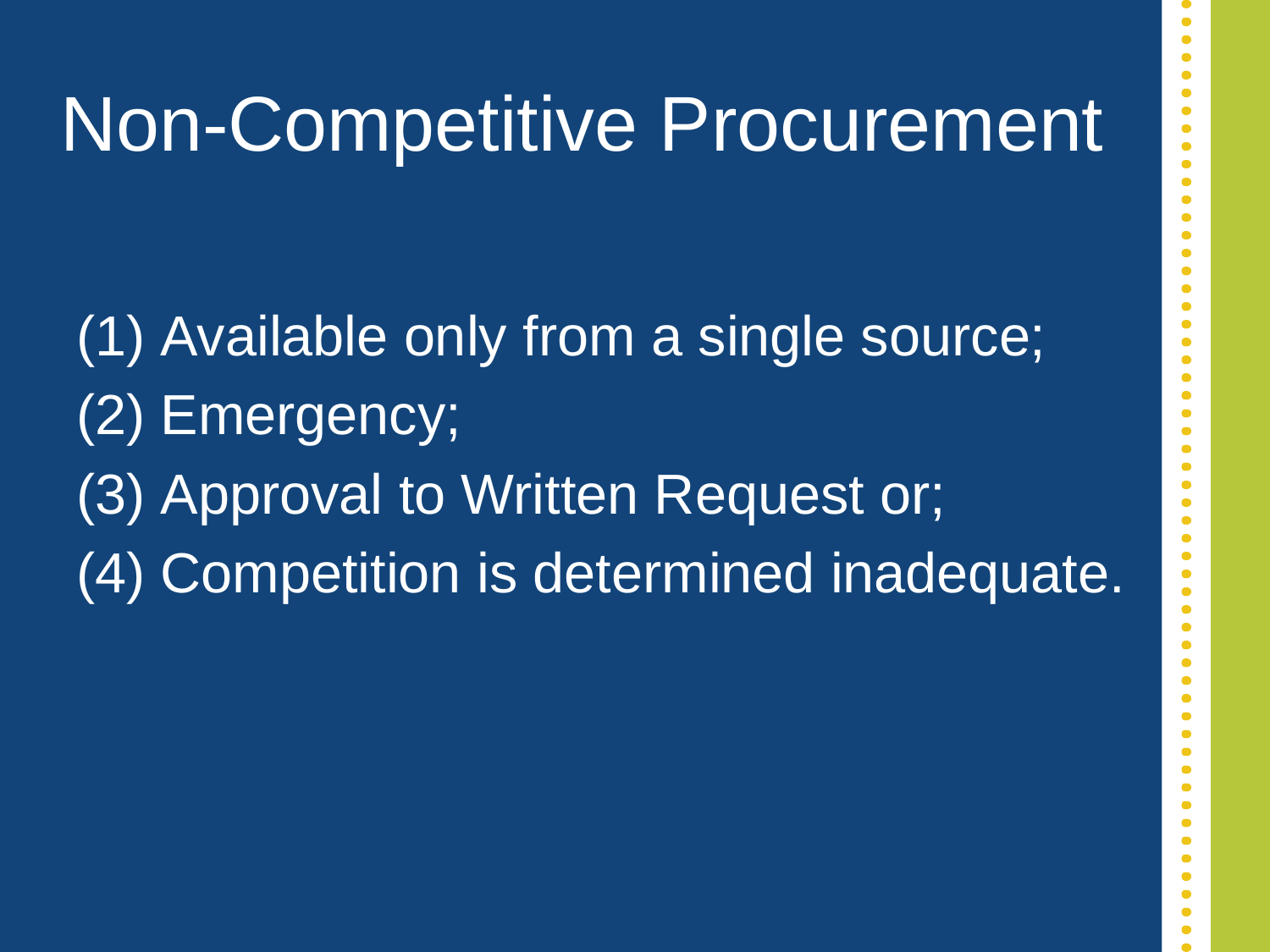

# Non-Competitive Procurement
(1) Available only from a single source;
(2) Emergency;
(3) Approval to Written Request or;
(4) Competition is determined inadequate.